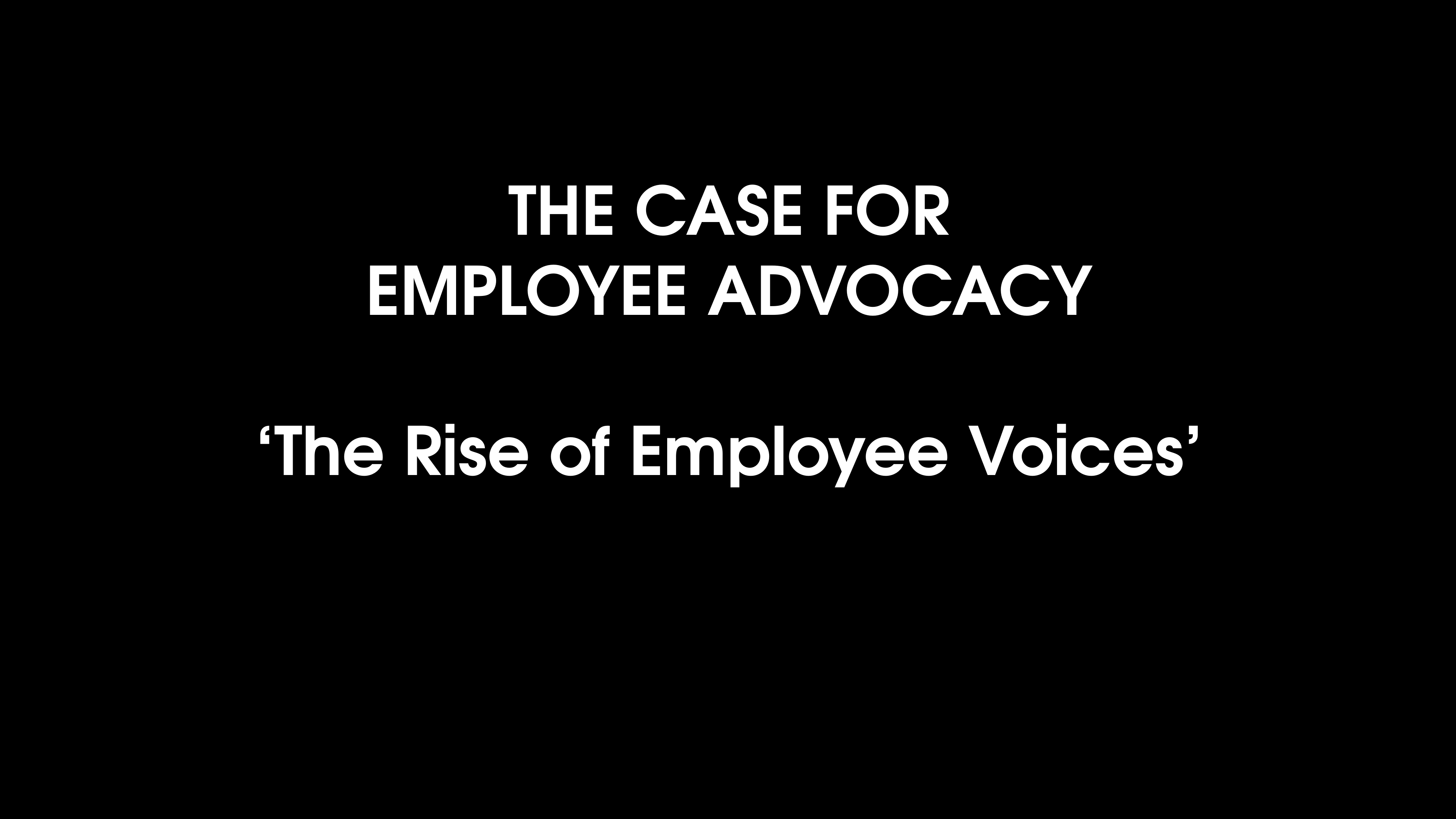

THE CASE FOR
EMPLOYEE ADVOCACY

‘The Rise of Employee Voices’